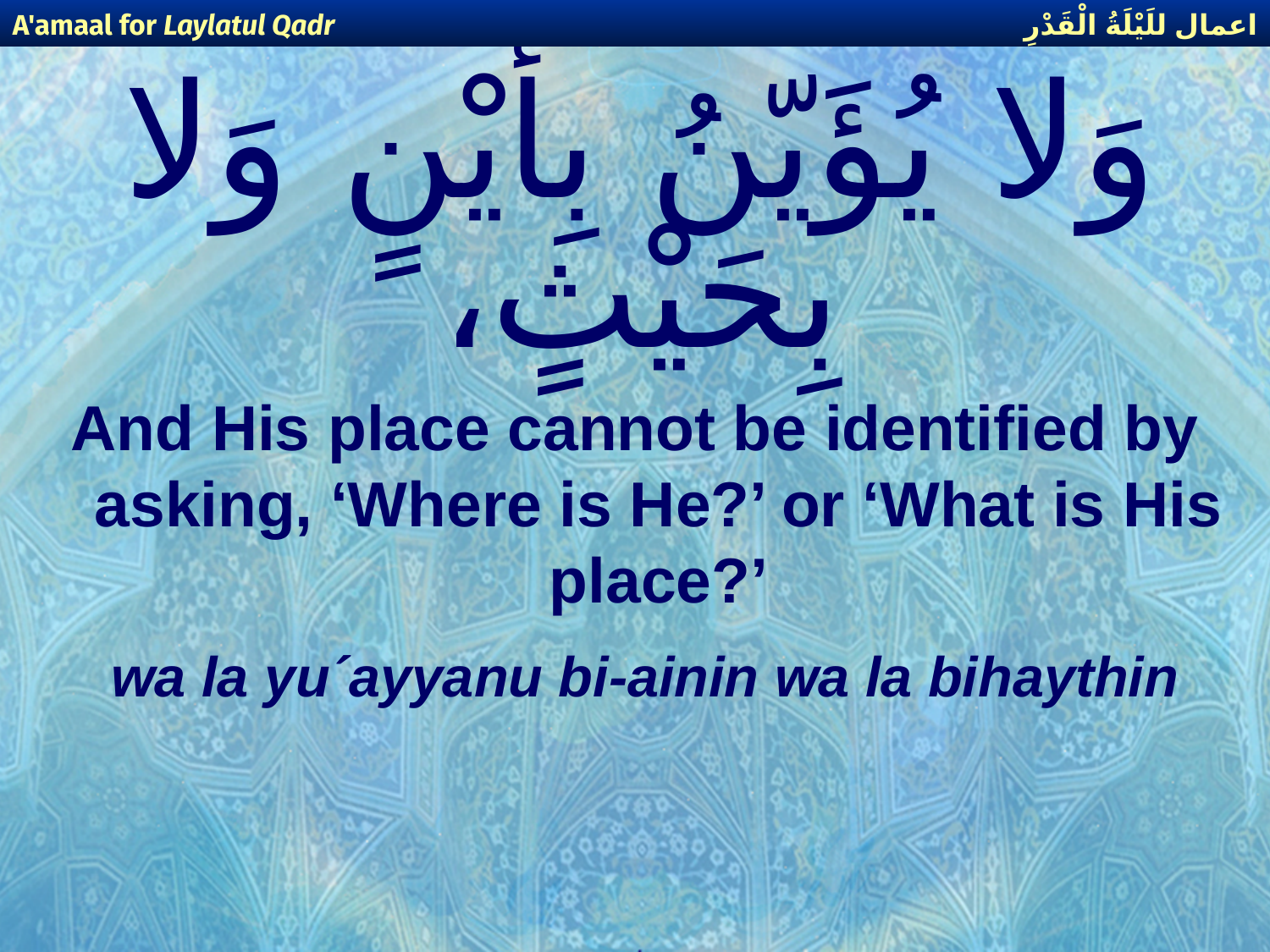

اعمال للَيْلَةُ الْقَدْرِ
A'amaal for Laylatul Qadr
# وَلا يُؤَيّنُ بِأَيْنٍ وَلا بِحَيْثٍ،
And His place cannot be identified by asking, ‘Where is He?’ or ‘What is His place?’
wa la yu´ayyanu bi-ainin wa la bihaythin